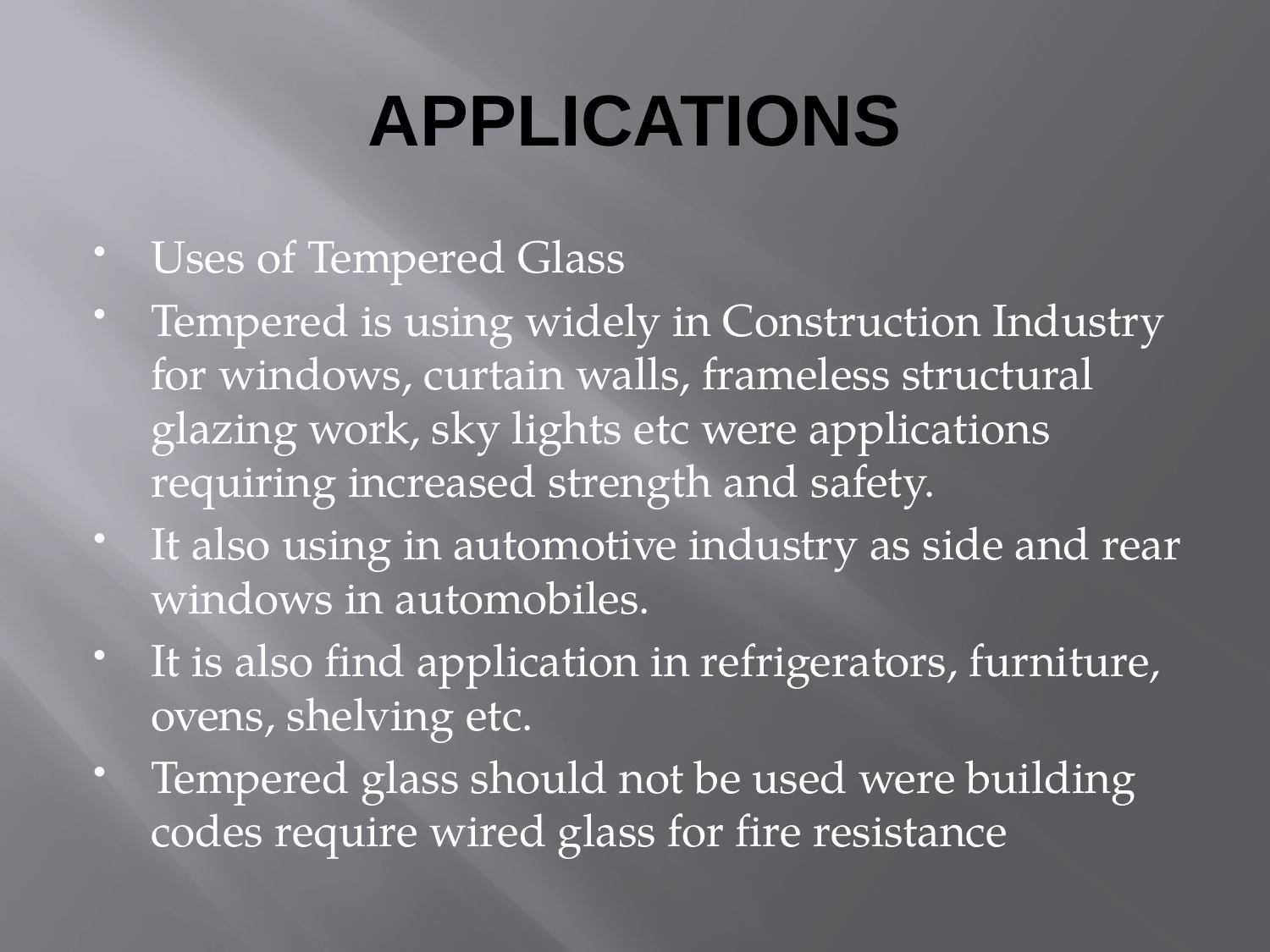

# APPLICATIONS
Uses of Tempered Glass
Tempered is using widely in Construction Industry for windows, curtain walls, frameless structural glazing work, sky lights etc were applications requiring increased strength and safety.
It also using in automotive industry as side and rear windows in automobiles.
It is also find application in refrigerators, furniture, ovens, shelving etc.
Tempered glass should not be used were building codes require wired glass for fire resistance